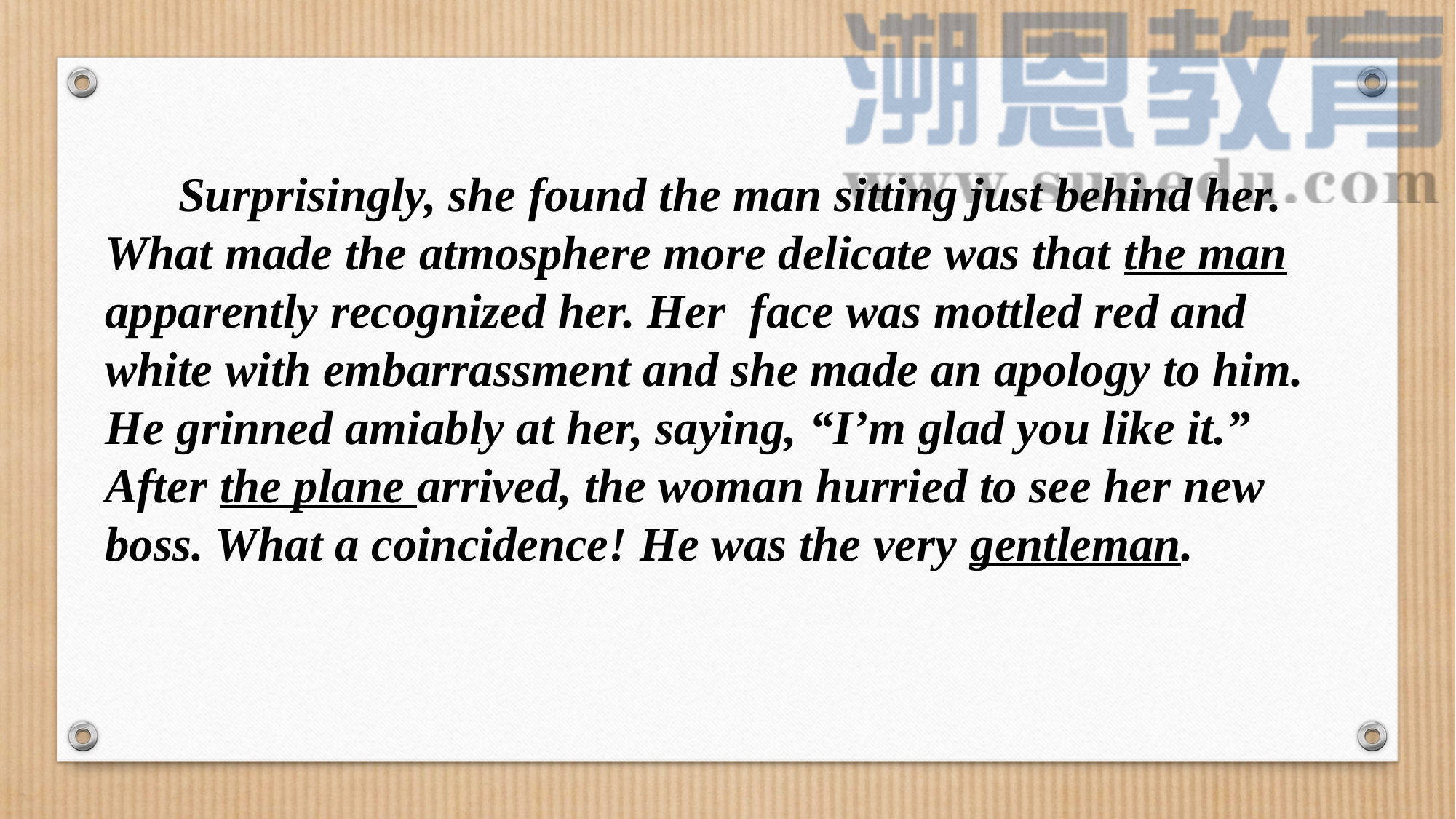

Surprisingly, she found the man sitting just behind her. What made the atmosphere more delicate was that the man apparently recognized her. Her  face was mottled red and  white with embarrassment and she made an apology to him. He grinned amiably at her, saying, “I’m glad you like it.” After the plane arrived, the woman hurried to see her new boss. What a coincidence! He was the very gentleman.